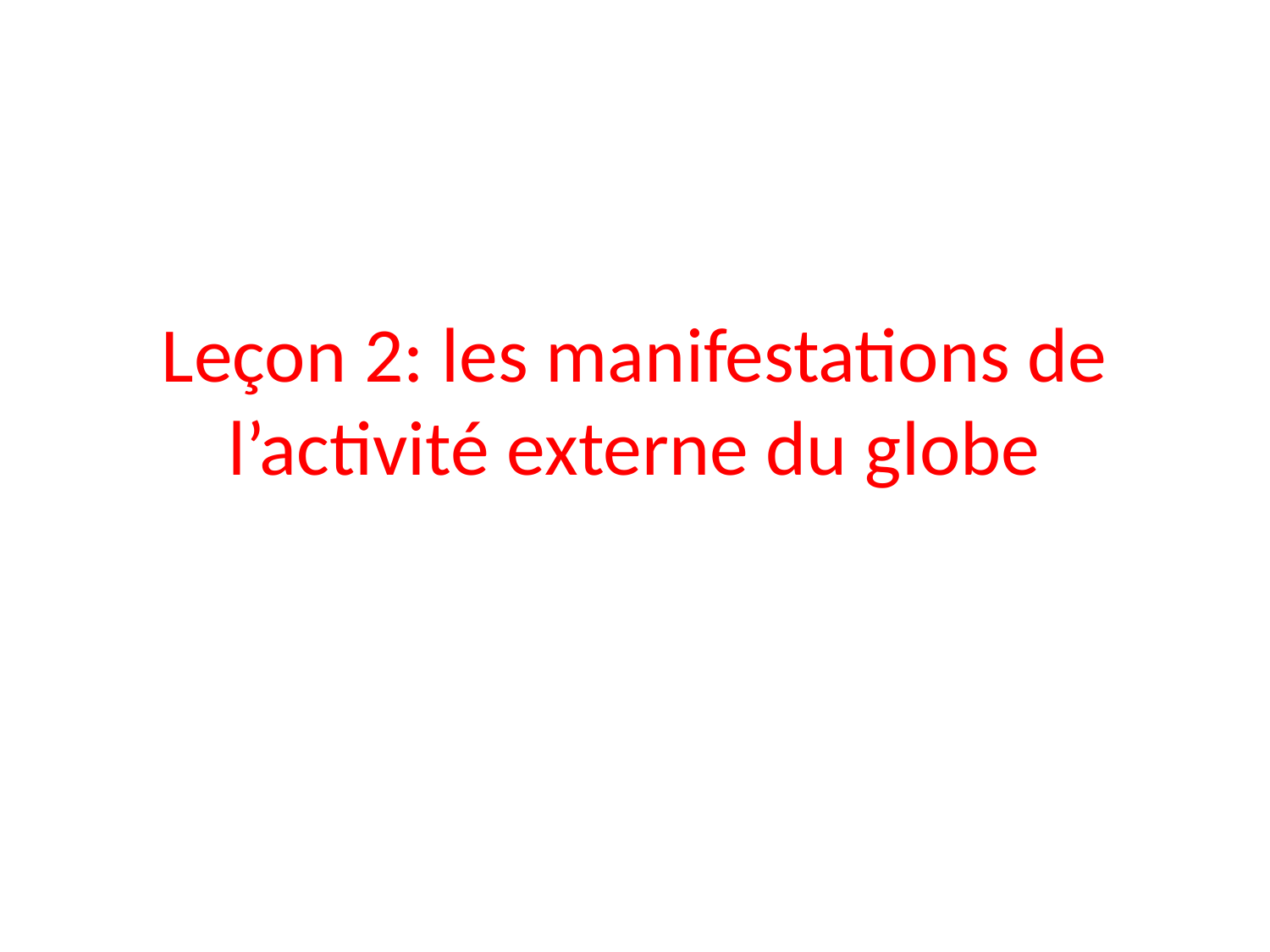

# Leçon 2: les manifestations de l’activité externe du globe